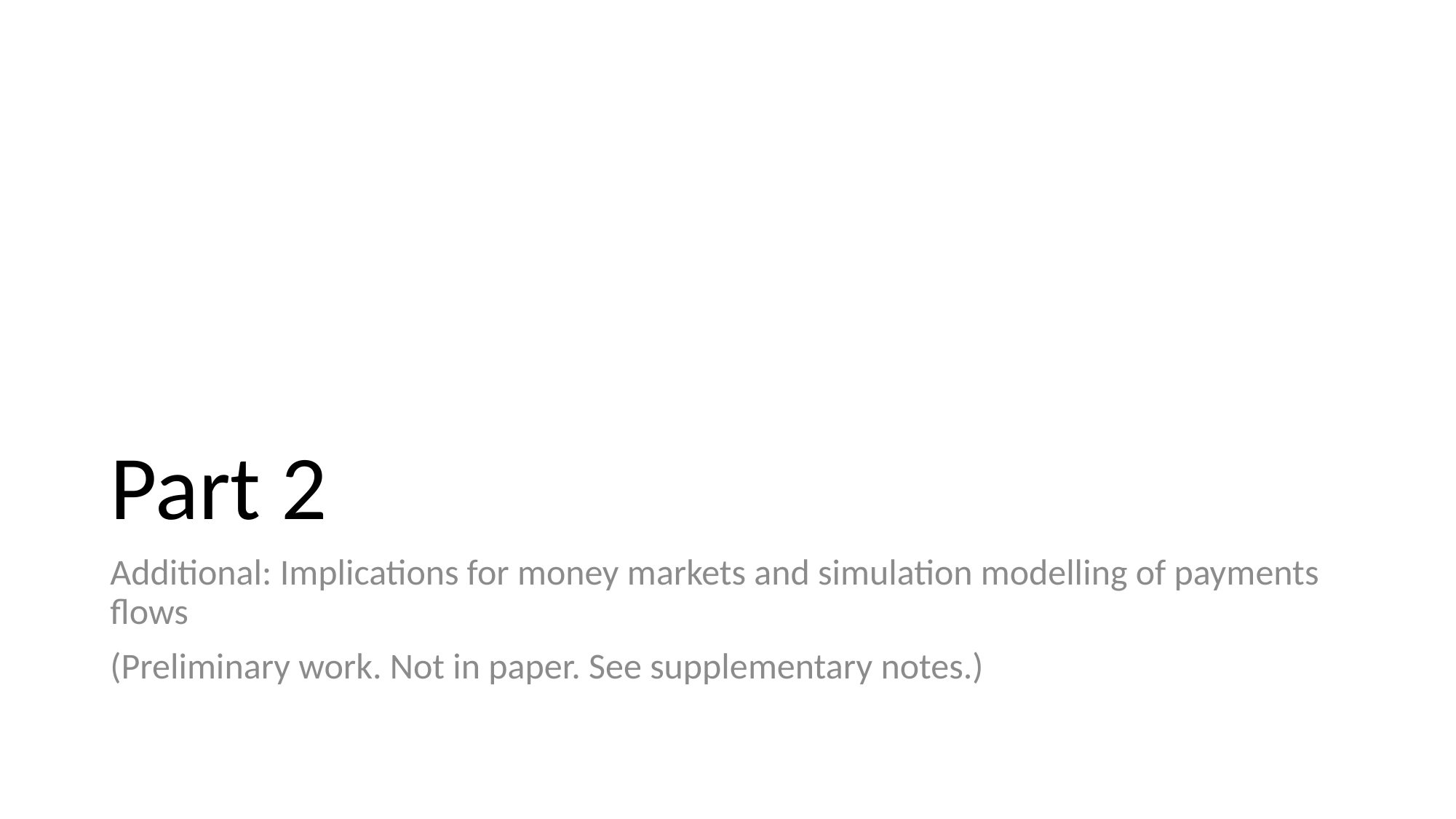

# Part 2
Additional: Implications for money markets and simulation modelling of payments flows
(Preliminary work. Not in paper. See supplementary notes.)